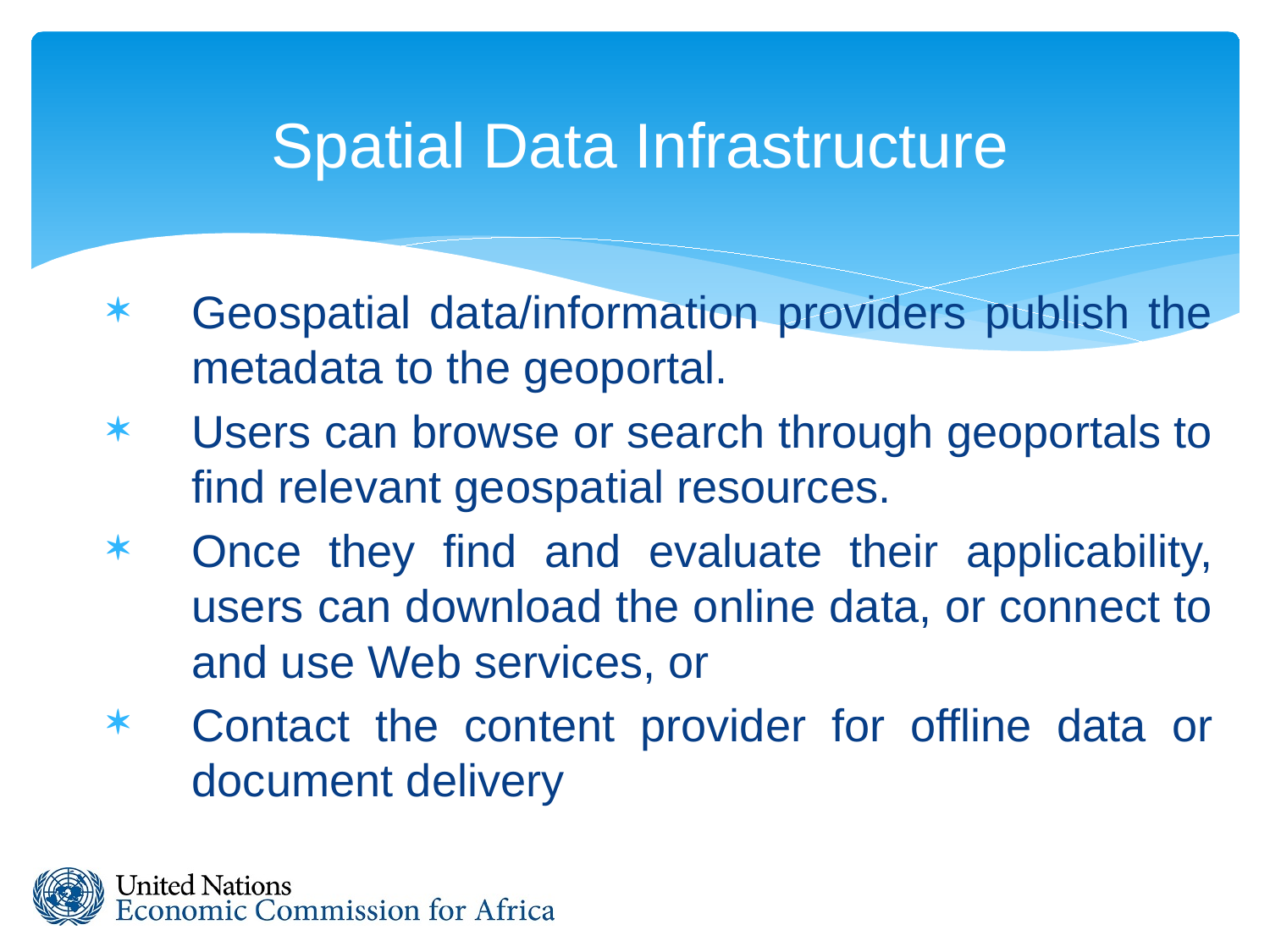

# Spatial Data Infrastructure
Geospatial data/information providers publish the metadata to the geoportal.
Users can browse or search through geoportals to find relevant geospatial resources.
Once they find and evaluate their applicability, users can download the online data, or connect to and use Web services, or
Contact the content provider for offline data or document delivery